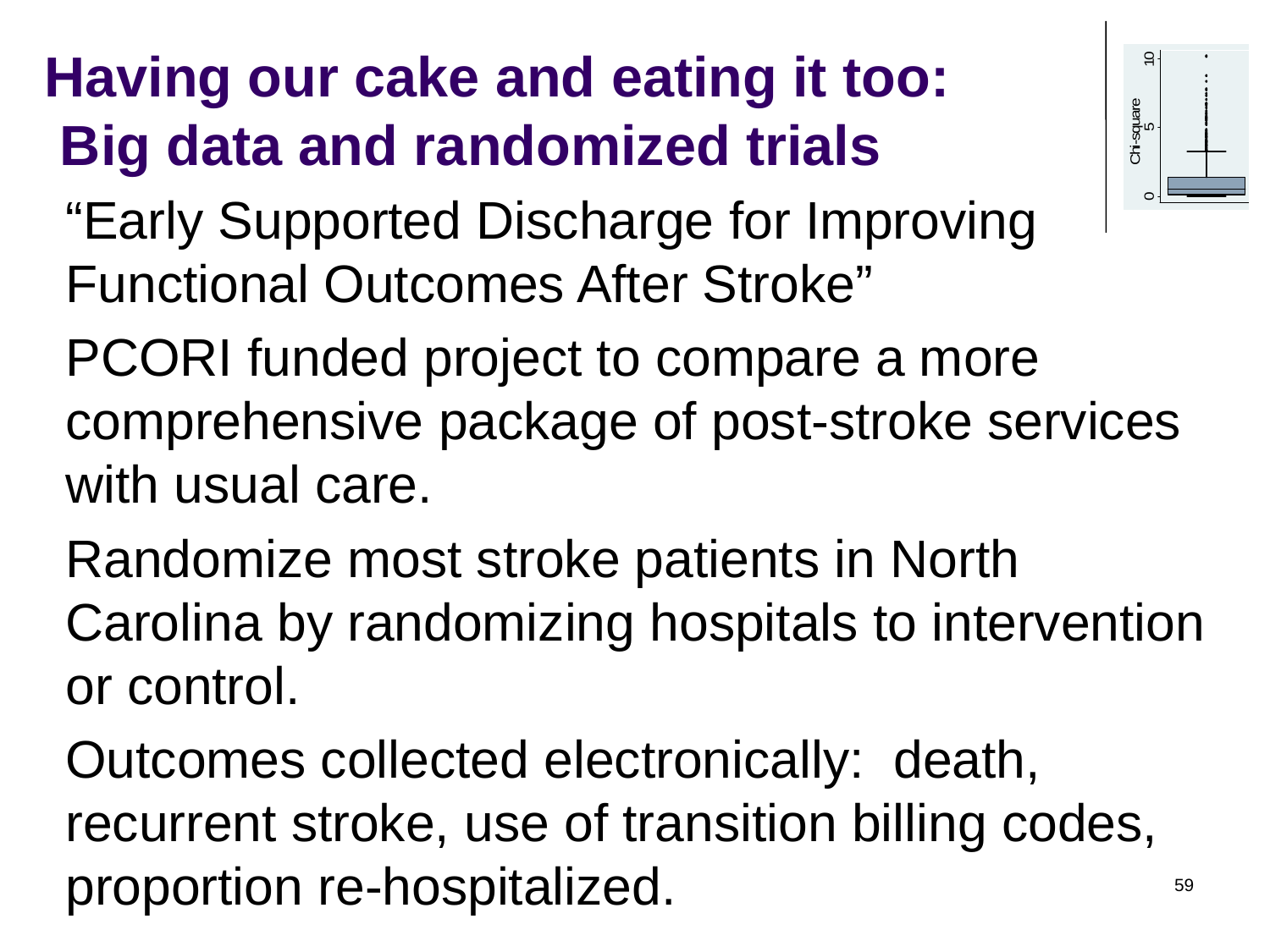

# Having our cake and eating it too: Big data and randomized trials
“Early Supported Discharge for Improving Functional Outcomes After Stroke”
PCORI funded project to compare a more comprehensive package of post-stroke services with usual care.
Randomize most stroke patients in North Carolina by randomizing hospitals to intervention or control.
Outcomes collected electronically:  death, recurrent stroke, use of transition billing codes, proportion re-hospitalized.
59